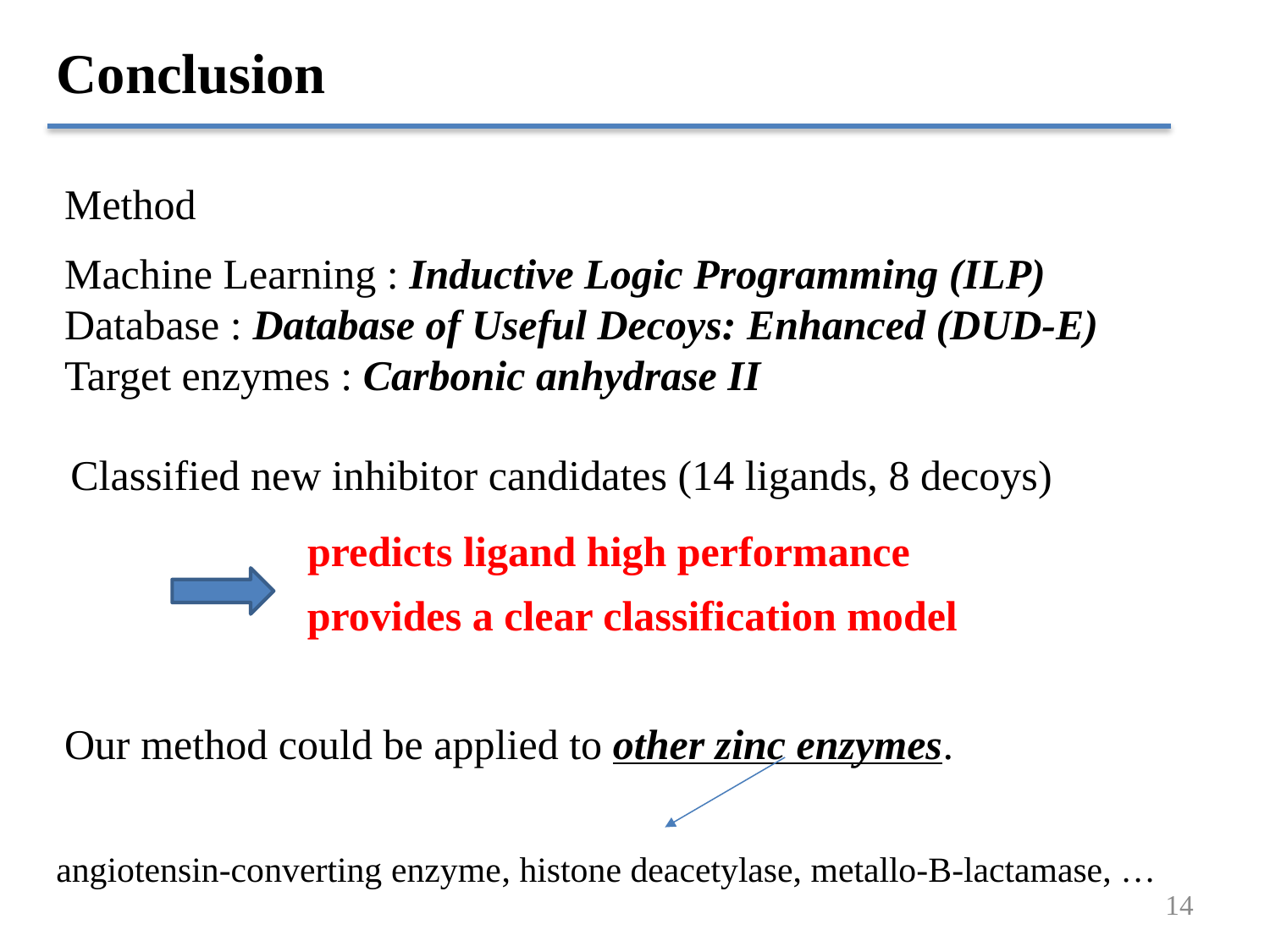

Conclusion
Method
Machine Learning : Inductive Logic Programming (ILP)
Database : Database of Useful Decoys: Enhanced (DUD-E)
Target enzymes : Carbonic anhydrase II
 Classified new inhibitor candidates (14 ligands, 8 decoys)
predicts ligand high performance

provides a clear classification model
Our method could be applied to other zinc enzymes.
angiotensin-converting enzyme, histone deacetylase, metallo-B-lactamase, …
14